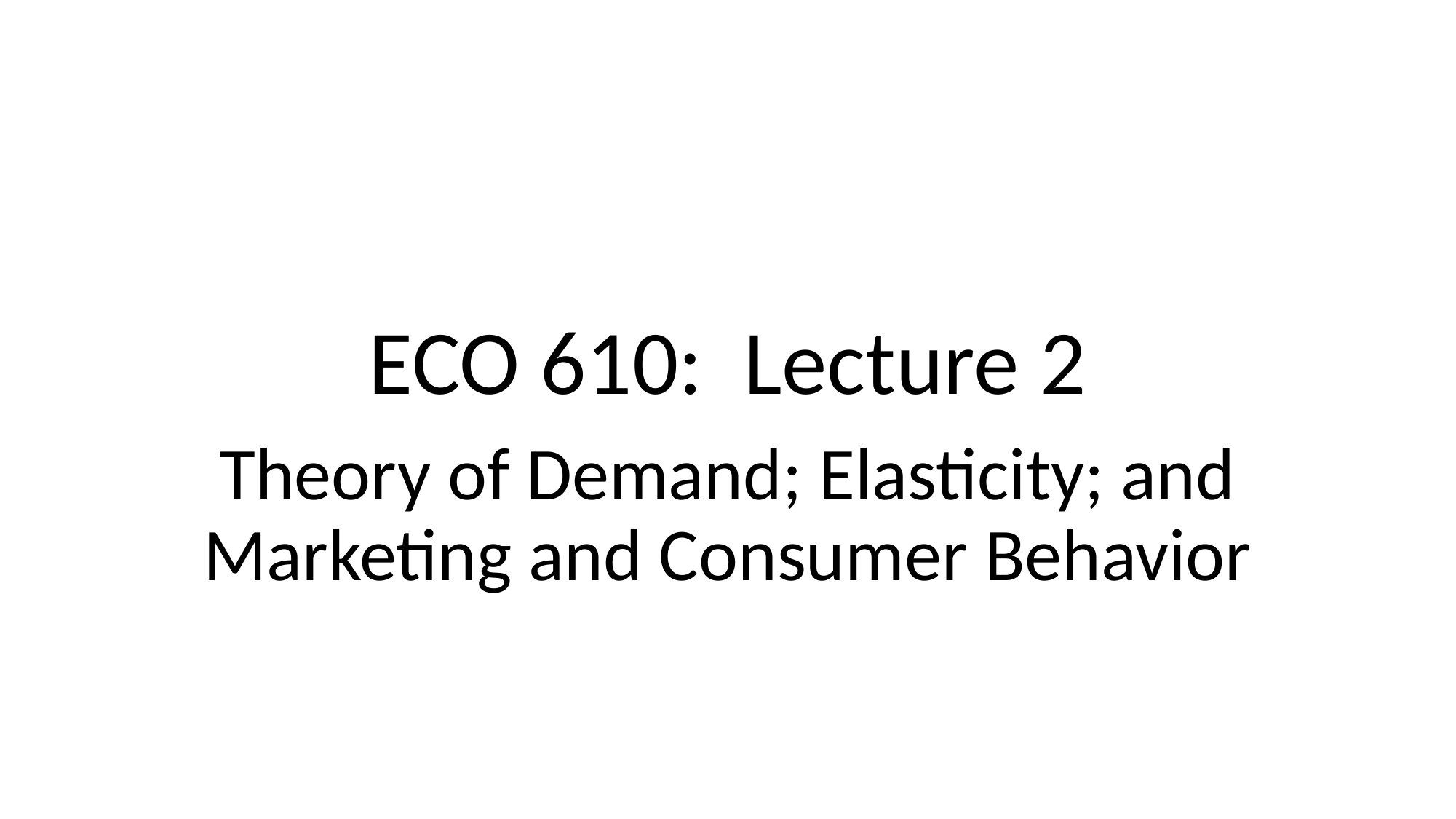

# ECO 610:  Lecture 2
Theory of Demand; Elasticity; and Marketing and Consumer Behavior